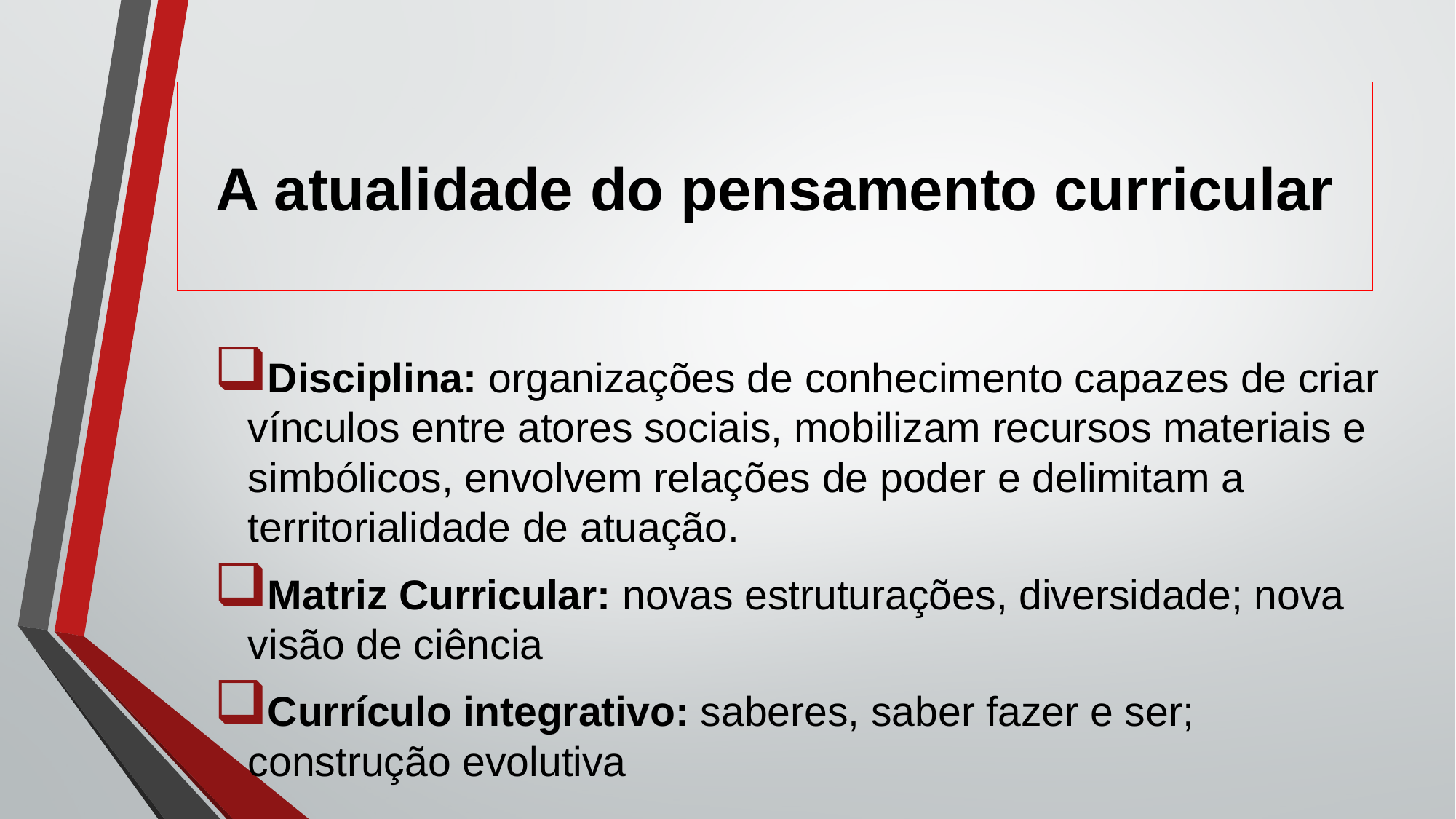

# A atualidade do pensamento curricular
Disciplina: organizações de conhecimento capazes de criar vínculos entre atores sociais, mobilizam recursos materiais e simbólicos, envolvem relações de poder e delimitam a territorialidade de atuação.
Matriz Curricular: novas estruturações, diversidade; nova visão de ciência
Currículo integrativo: saberes, saber fazer e ser; construção evolutiva